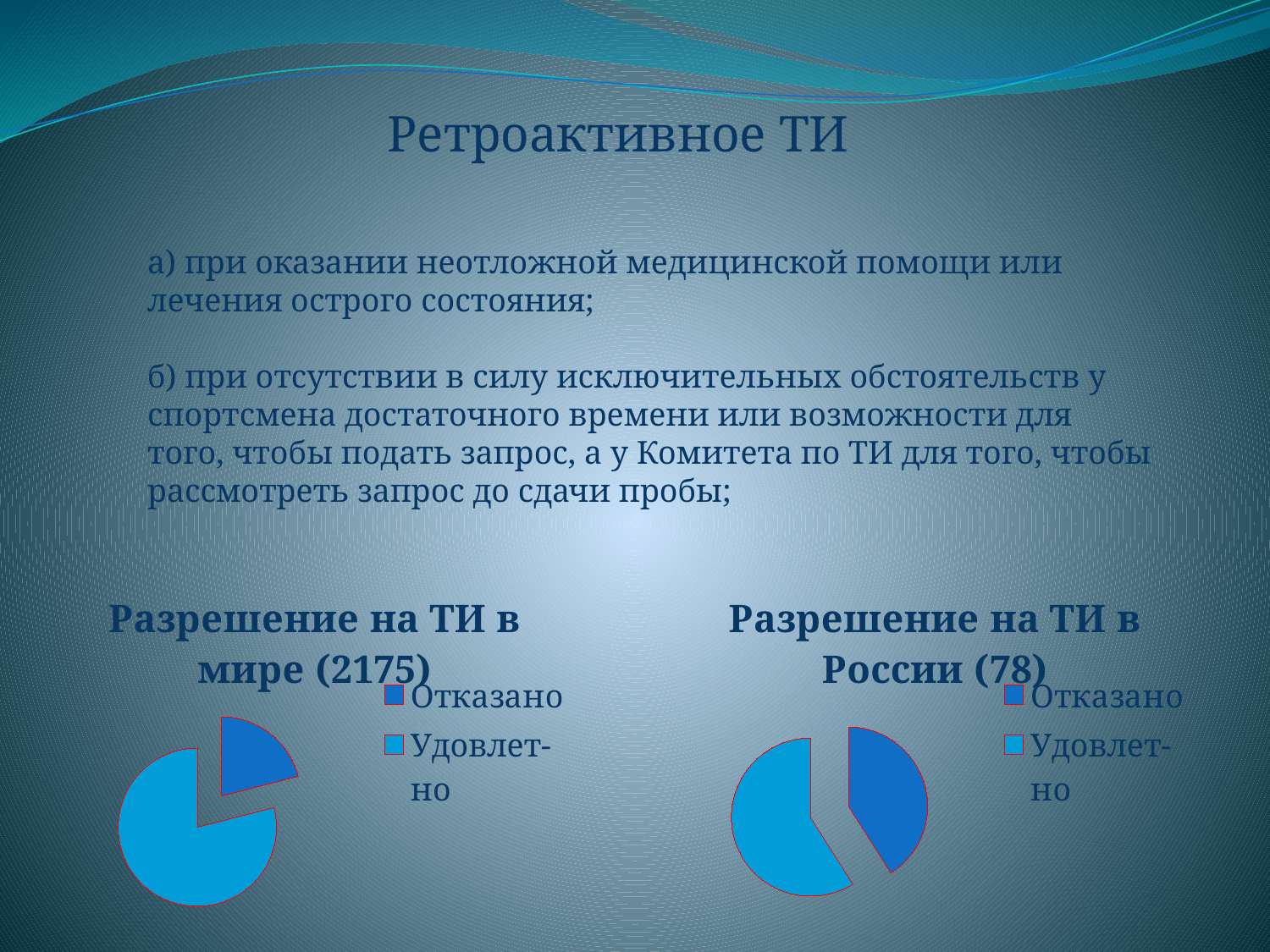

Ретроактивное ТИ
а) при оказании неотложной медицинской помощи или лечения острого состояния;

б) при отсутствии в силу исключительных обстоятельств у спортсмена достаточного времени или возможности для того, чтобы подать запрос, а у Комитета по ТИ для того, чтобы рассмотреть запрос до сдачи пробы;

### Chart: Разрешение на ТИ в мире (2175)

| Category | Разрешение на ТИ в мире (2175) |
|---|---|
| Отказано | 21.0 |
| Удовлет-но | 79.0 |

### Chart: Разрешение на ТИ в России (78)

| Category | Разрешение на ТИ в России (78) |
|---|---|
| Отказано | 41.0 |
| Удовлет-но | 59.0 |